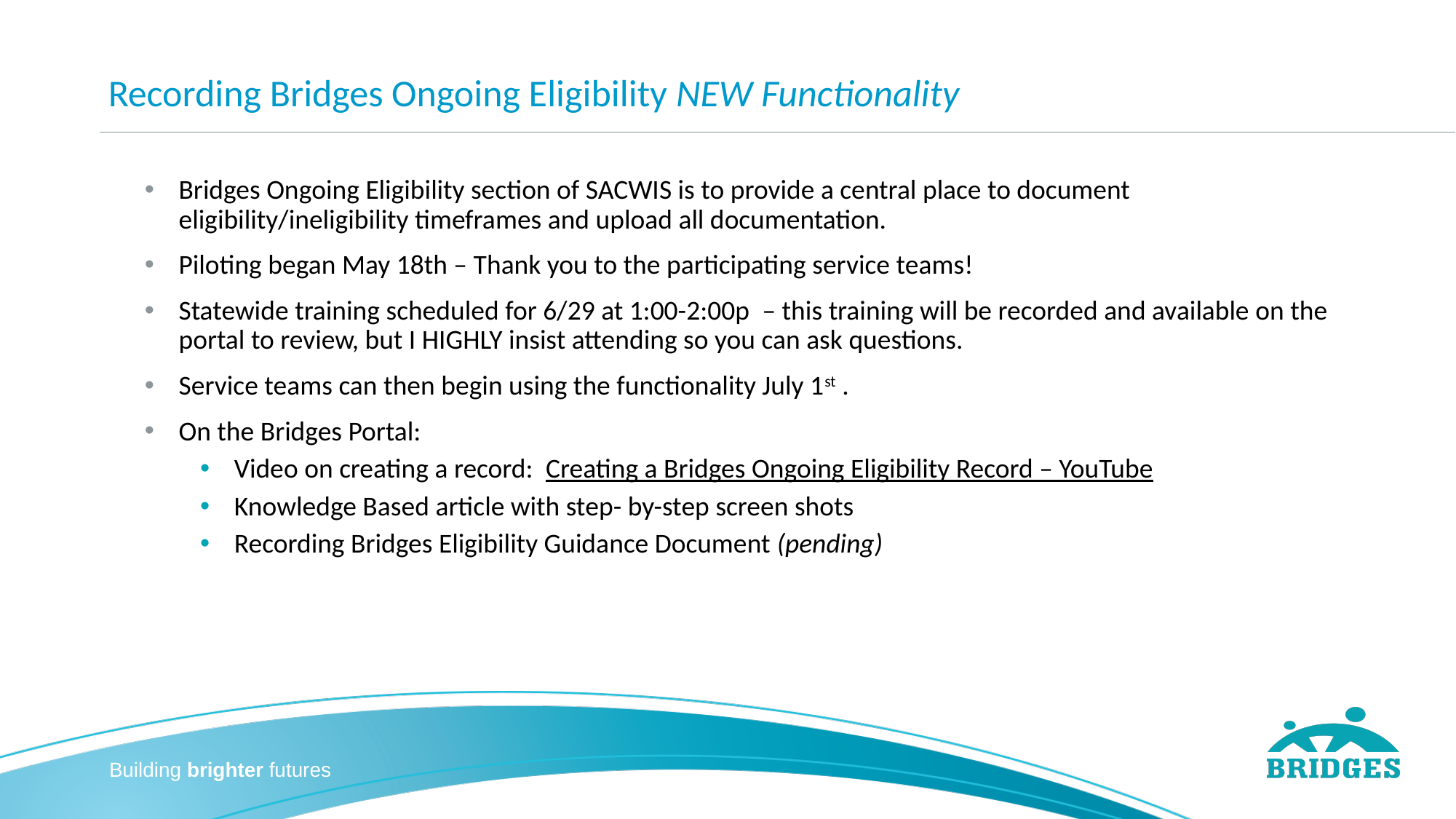

# Recording Bridges Ongoing Eligibility NEW Functionality
Bridges Ongoing Eligibility section of SACWIS is to provide a central place to document eligibility/ineligibility timeframes and upload all documentation.
Piloting began May 18th – Thank you to the participating service teams!
Statewide training scheduled for 6/29 at 1:00-2:00p  – this training will be recorded and available on the portal to review, but I HIGHLY insist attending so you can ask questions.
Service teams can then begin using the functionality July 1st .
On the Bridges Portal:
Video on creating a record:  Creating a Bridges Ongoing Eligibility Record – YouTube
Knowledge Based article with step- by-step screen shots
Recording Bridges Eligibility Guidance Document (pending)